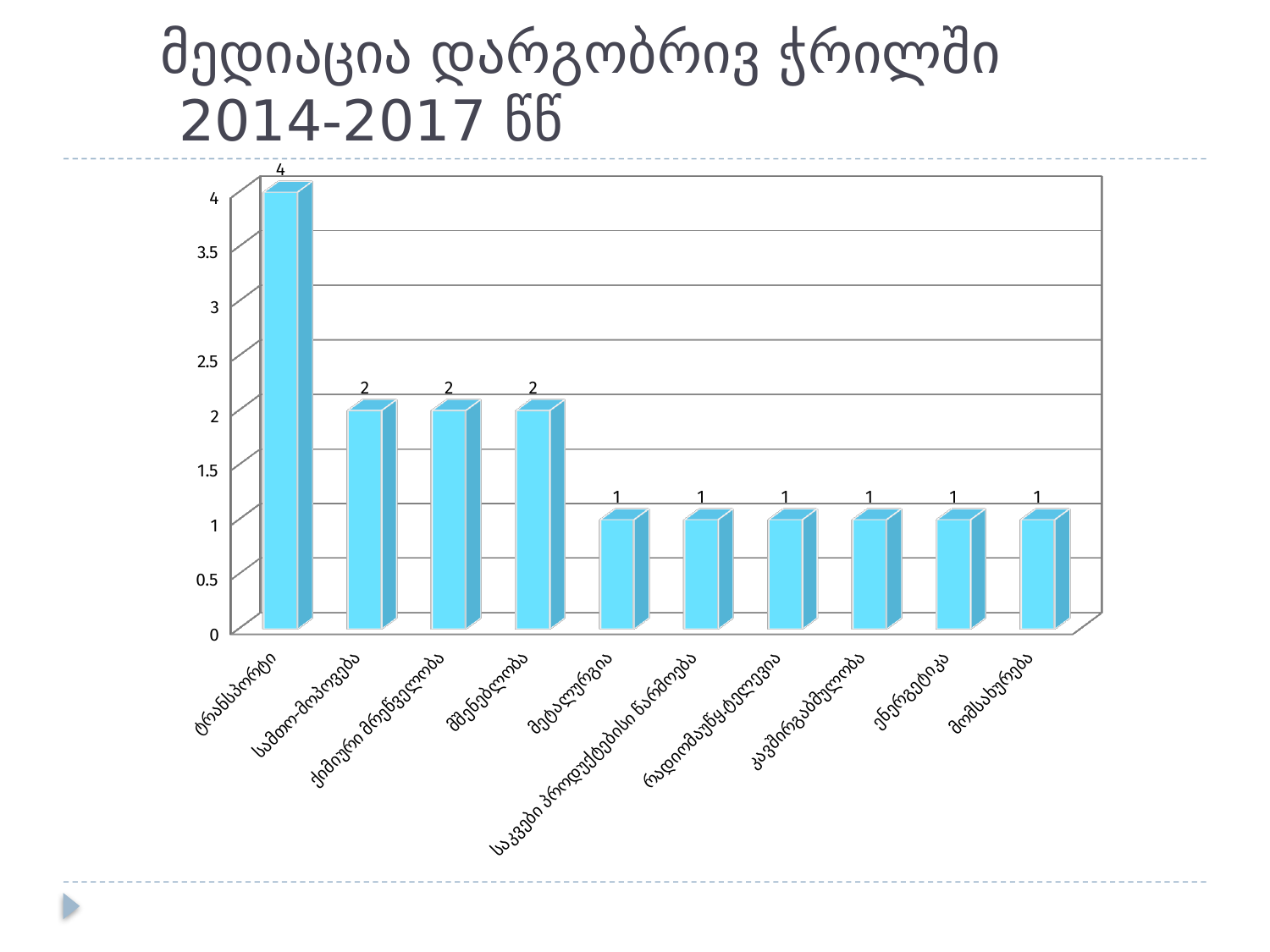

# მედიაცია დარგობრივ ჭრილში 2014-2017 წწ

[unsupported chart]